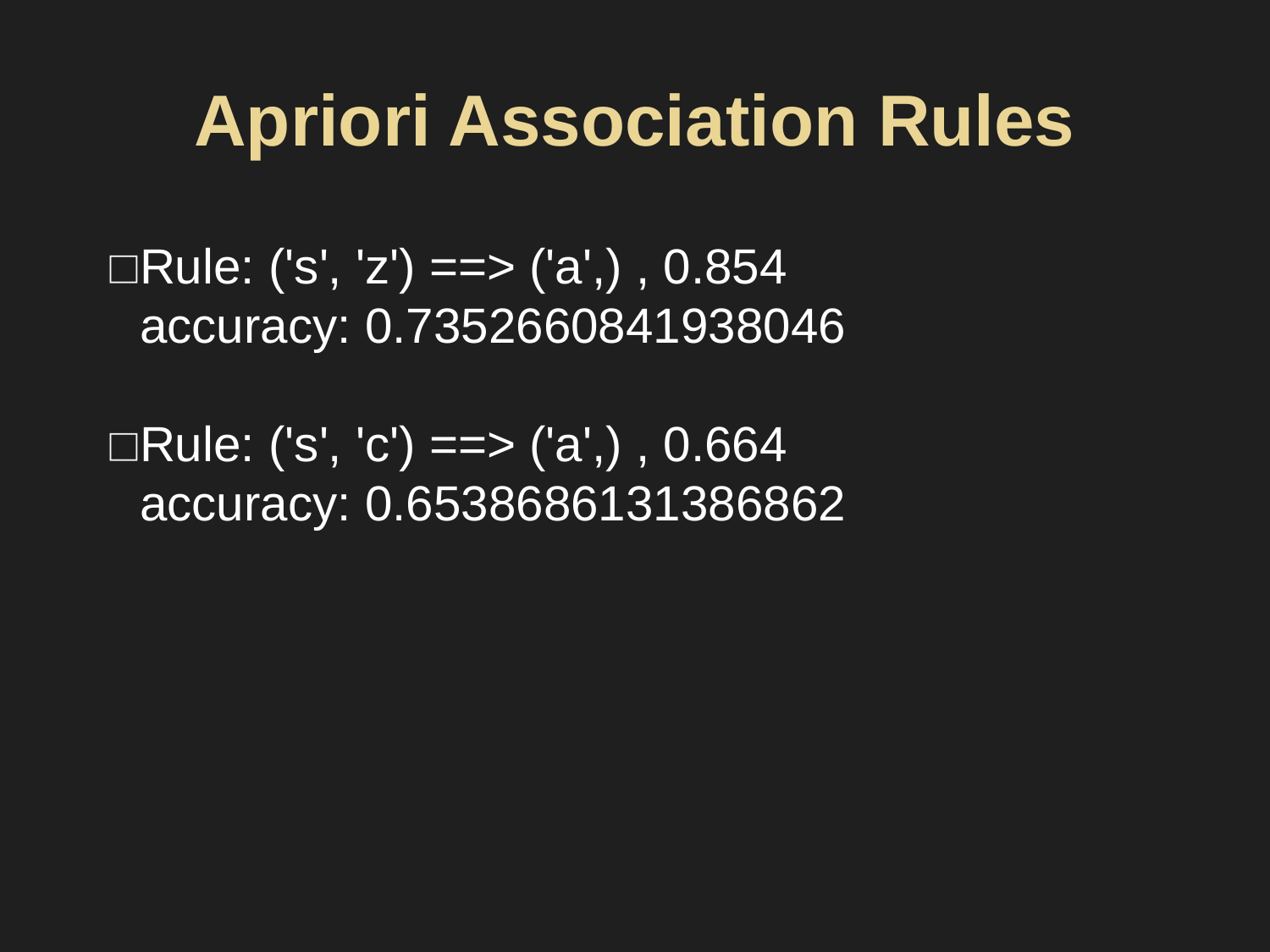

# Apriori Association Rules
Rule: ('s', 'z') ==> ('a',) , 0.854
accuracy: 0.7352660841938046

Rule: ('s', 'c') ==> ('a',) , 0.664
accuracy: 0.6538686131386862